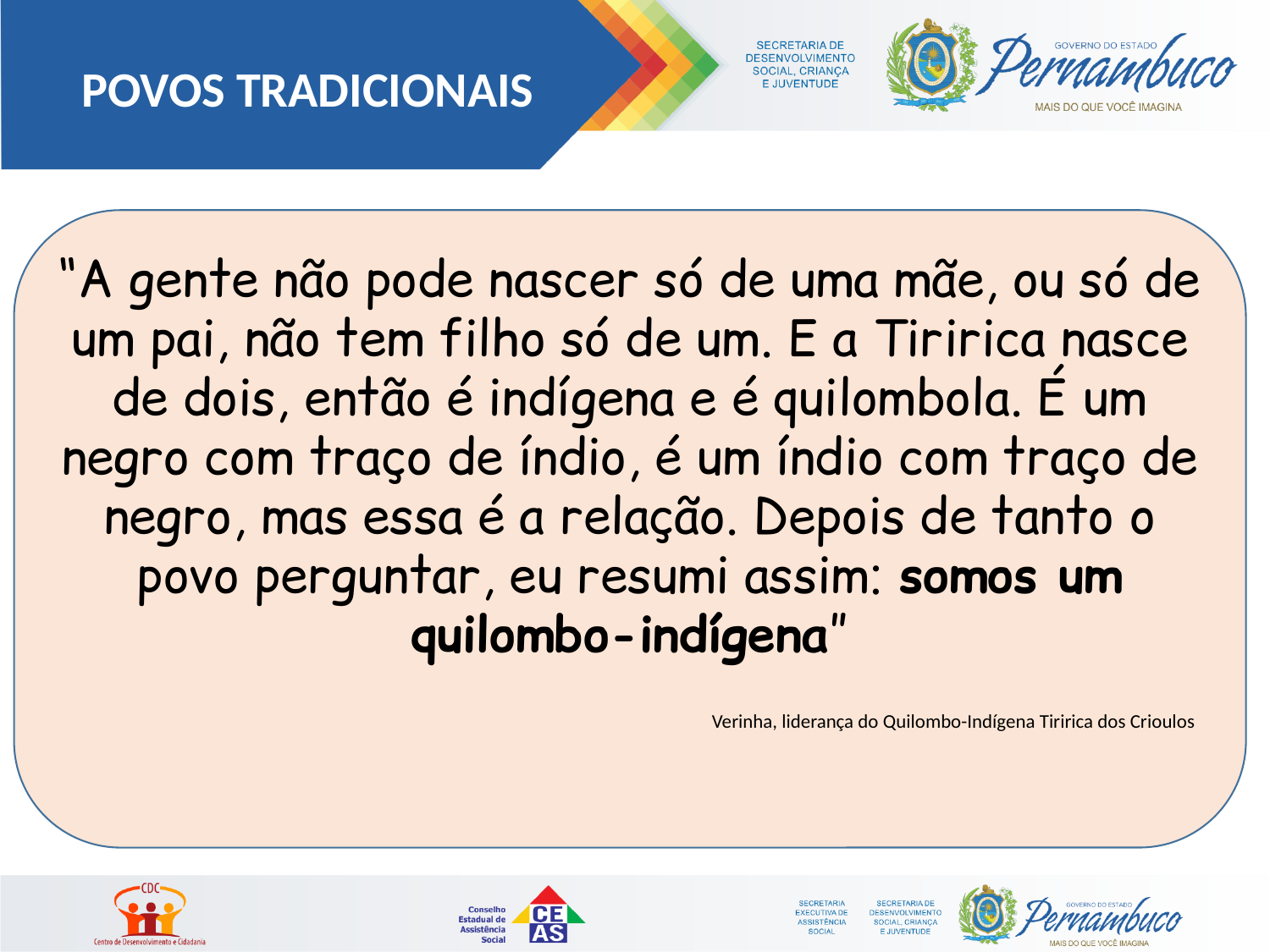

POVOS TRADICIONAIS
“A gente não pode nascer só de uma mãe, ou só de um pai, não tem filho só de um. E a Tiririca nasce de dois, então é indígena e é quilombola. É um negro com traço de índio, é um índio com traço de negro, mas essa é a relação. Depois de tanto o povo perguntar, eu resumi assim: somos um quilombo-indígena”

Verinha, liderança do Quilombo-Indígena Tiririca dos Crioulos